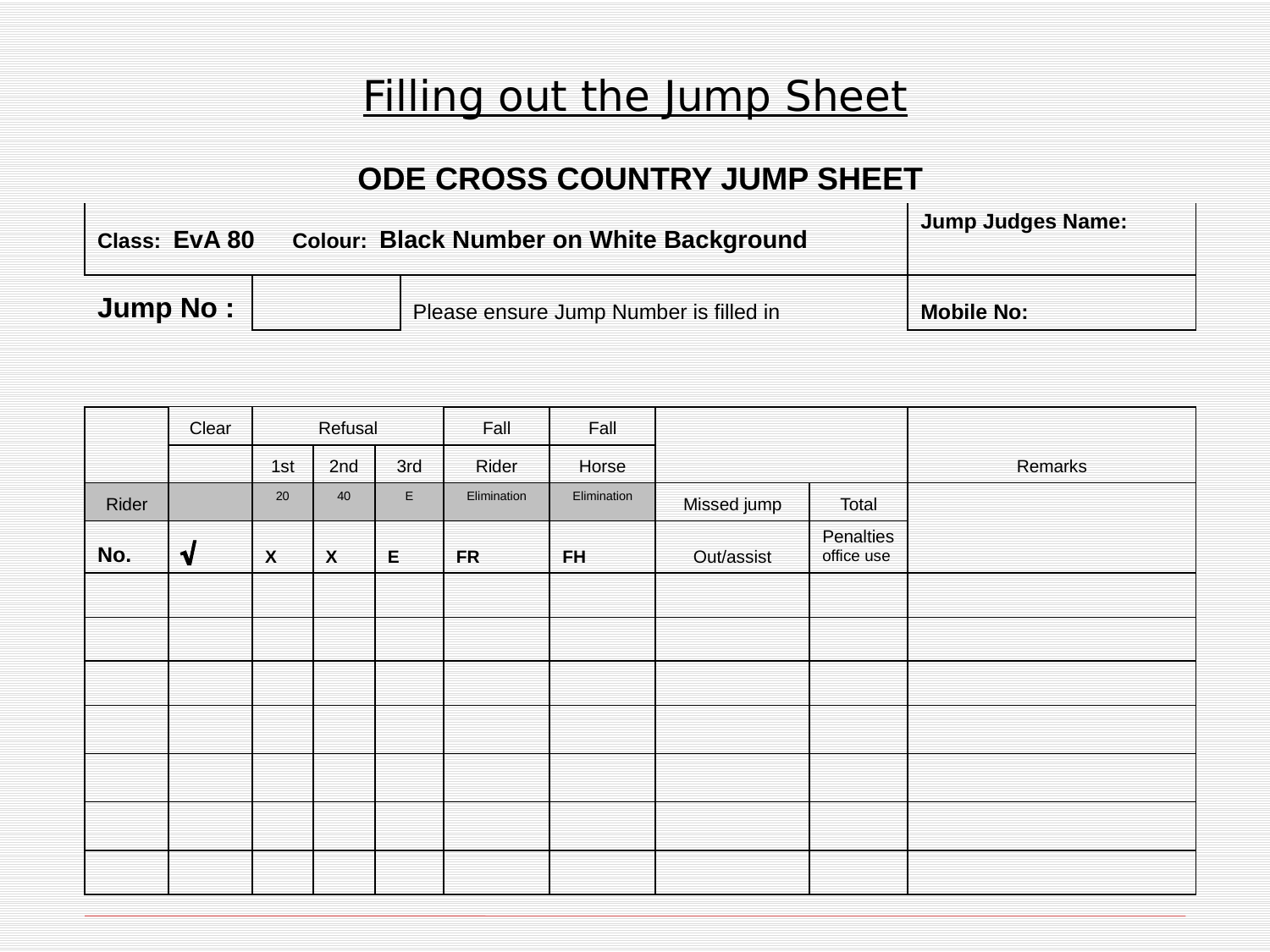

Print your Mobile Phone (in case of a protest)
Class eg One Star
Yellow Numbers
# Filling out the Jump Sheet
Print Mobile Phone Number
| ODE CROSS COUNTRY JUMP SHEET |  |  |  |  |  |  |  |  |  |  |
| --- | --- | --- | --- | --- | --- | --- | --- | --- | --- | --- |
| Class: EvA 80 Colour: Black Number on White Background |  |  |  |  |  |  |  |  |  | Jump Judges Name: |
| Jump No : |  |  |  |  | Please ensure Jump Number is filled in |  |  |  |  | Mobile No: |
|  |  |  |  |  |  |  |  |  |  |  |
|  | Clear | Refusal |  |  |  | Fall | Fall |  |  | Remarks |
|  |  | 1st | 2nd | 3rd |  | Rider | Horse |  |  |  |
| Rider |  | 20 | 40 | E |  | Elimination | Elimination | Missed jump | Total |  |
| No. | √ | X | X | E |  | FR | FH | Out/assist | Penalties office use |  |
|  |  |  |  |  |  |  |  |  |  |  |
|  |  |  |  |  |  |  |  |  |  |  |
|  |  |  |  |  |  |  |  |  |  |  |
|  |  |  |  |  |  |  |  |  |  |  |
|  |  |  |  |  |  |  |  |  |  |  |
|  |  |  |  |  |  |  |  |  |  |  |
|  |  |  |  |  |  |  |  |  |  |  |
Print Your Name
Print Jump Number
X Cross for fall of Rider
X Cross for fall of Horse
X Cross for 3rd disobedience
X Cross for 2nd disobedience

X Cross for 1st disobedience
Riders Number
(do not write all the numbers in the class down as riders may come out of order)
X Cross if the rider does not jump fence
X Cross if rider is given assistance by another person e.g. directions
√ Tick when jump correctly
Fell at part B
Jumped wrong class/colour
Other remarks e.g.  Retired at C.   PTO for diagram
Received assistance to find jump

Horse & rider fell at A